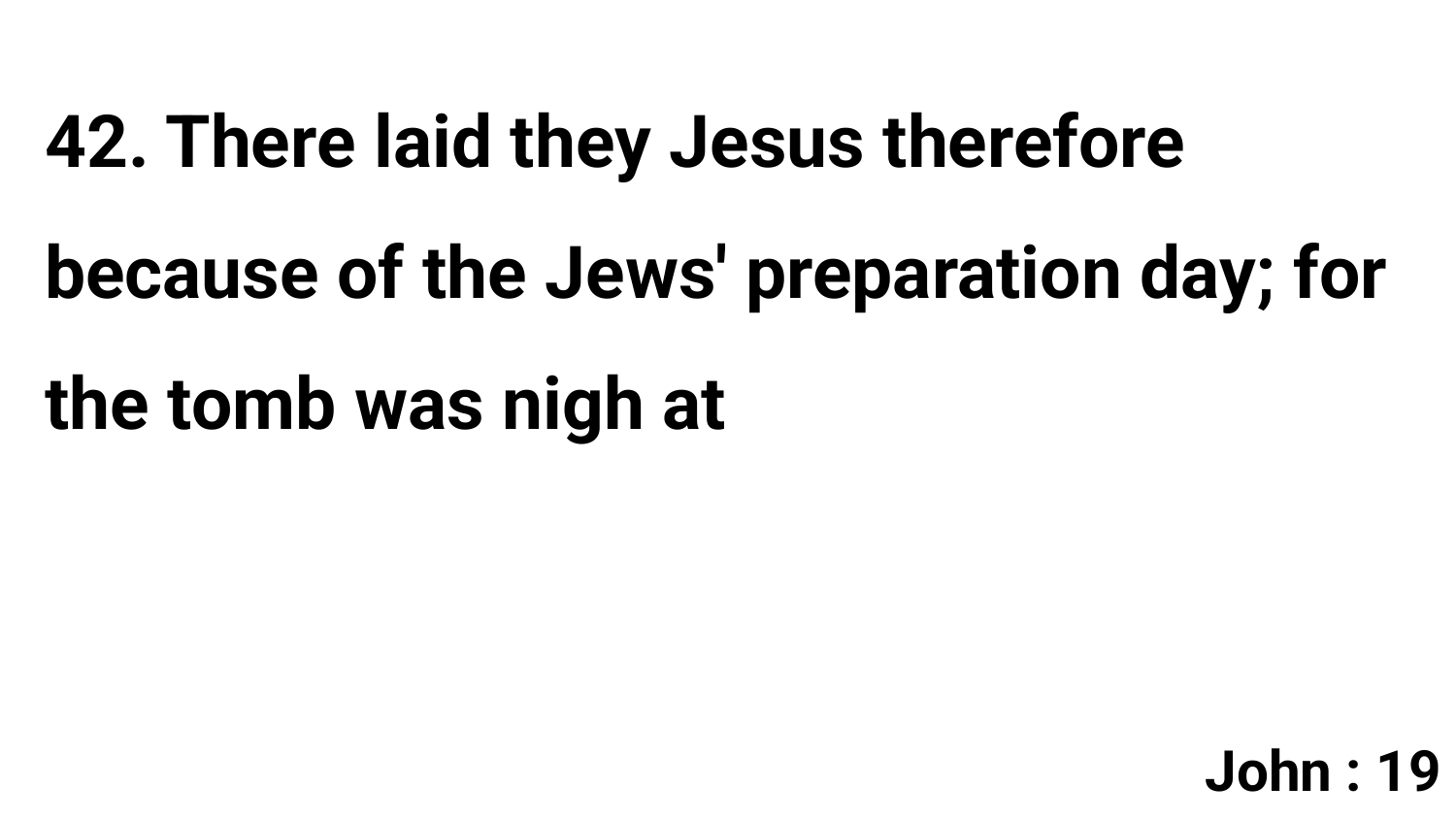

42. There laid they Jesus therefore because of the Jews' preparation day; for the tomb was nigh at
John : 19